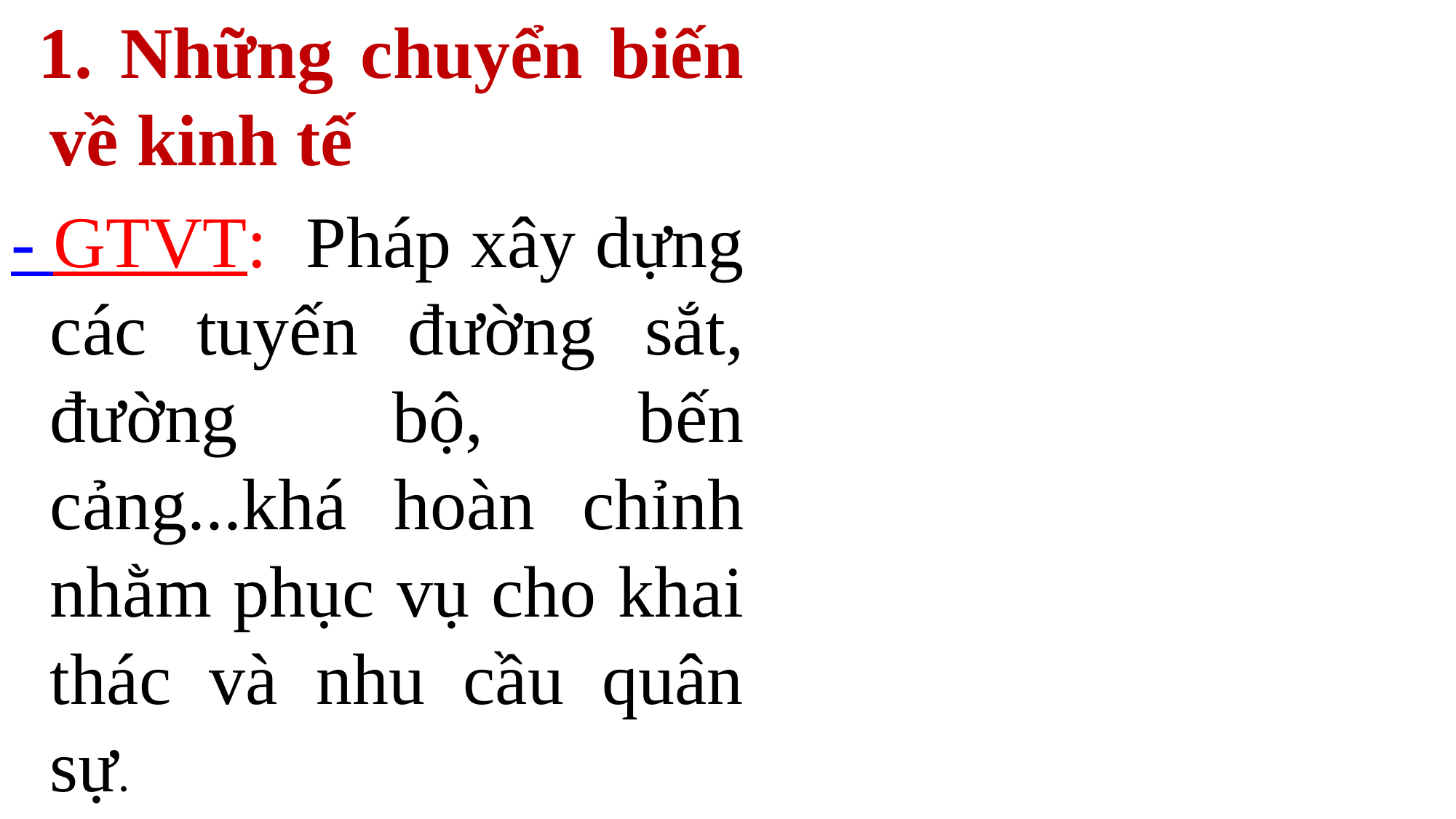

1. Những chuyển biến về kinh tế
- GTVT:  Pháp xây dựng các tuyến đường sắt, đường bộ, bến cảng...khá hoàn chỉnh nhằm phục vụ cho khai thác và nhu cầu quân sự.